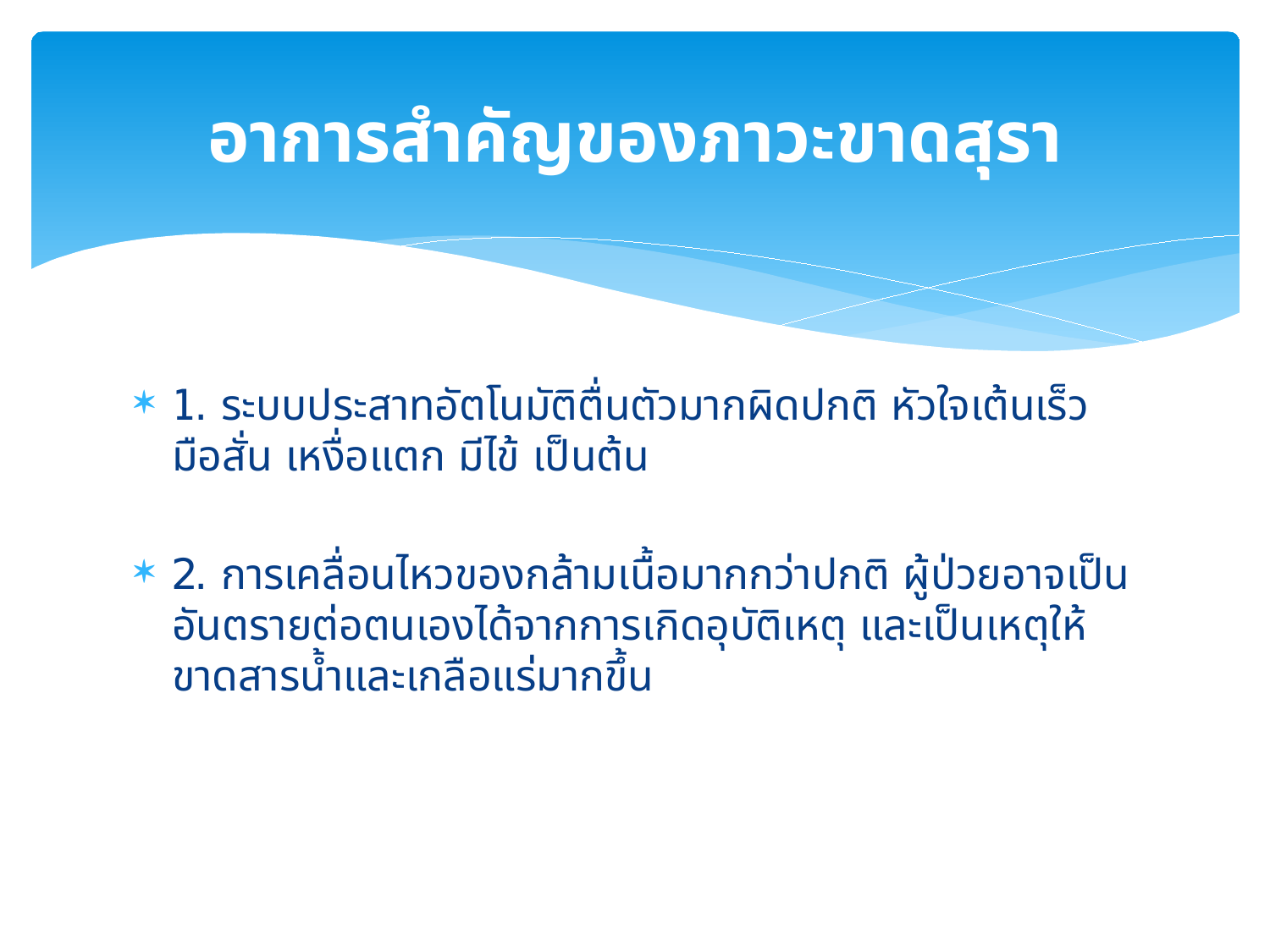

# อาการสำคัญของภาวะขาดสุรา
1. ระบบประสาทอัตโนมัติตื่นตัวมากผิดปกติ หัวใจเต้นเร็ว มือสั่น เหงื่อแตก มีไข้ เป็นต้น

2. การเคลื่อนไหวของกล้ามเนื้อมากกว่าปกติ ผู้ป่วยอาจเป็นอันตรายต่อตนเองได้จากการเกิดอุบัติเหตุ และเป็นเหตุให้ขาดสารน้ำและเกลือแร่มากขึ้น